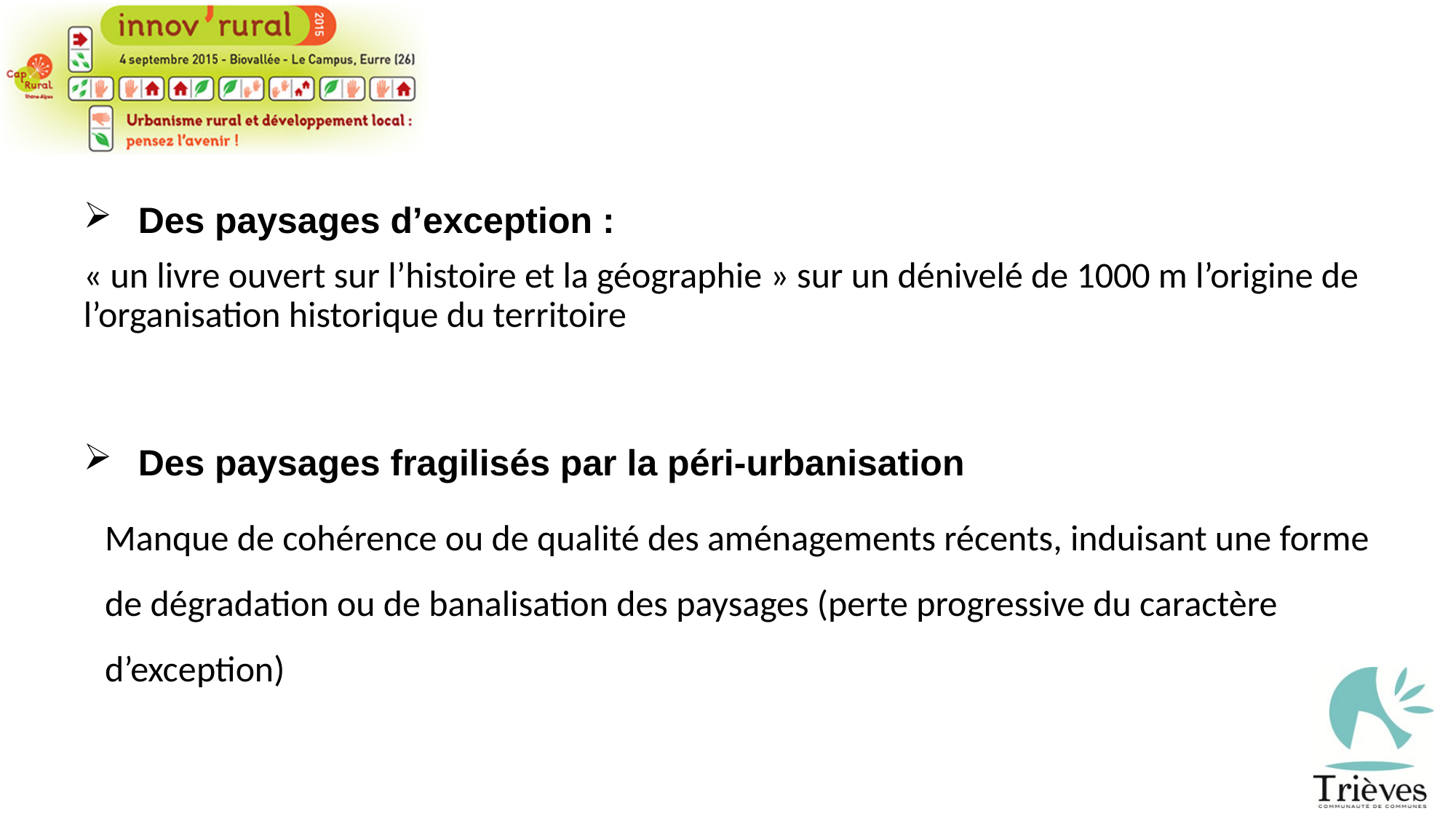

Des paysages d’exception :
« un livre ouvert sur l’histoire et la géographie » sur un dénivelé de 1000 m l’origine de l’organisation historique du territoire

  Des paysages fragilisés par la péri-urbanisation
Manque de cohérence ou de qualité des aménagements récents, induisant une forme de dégradation ou de banalisation des paysages (perte progressive du caractère d’exception)